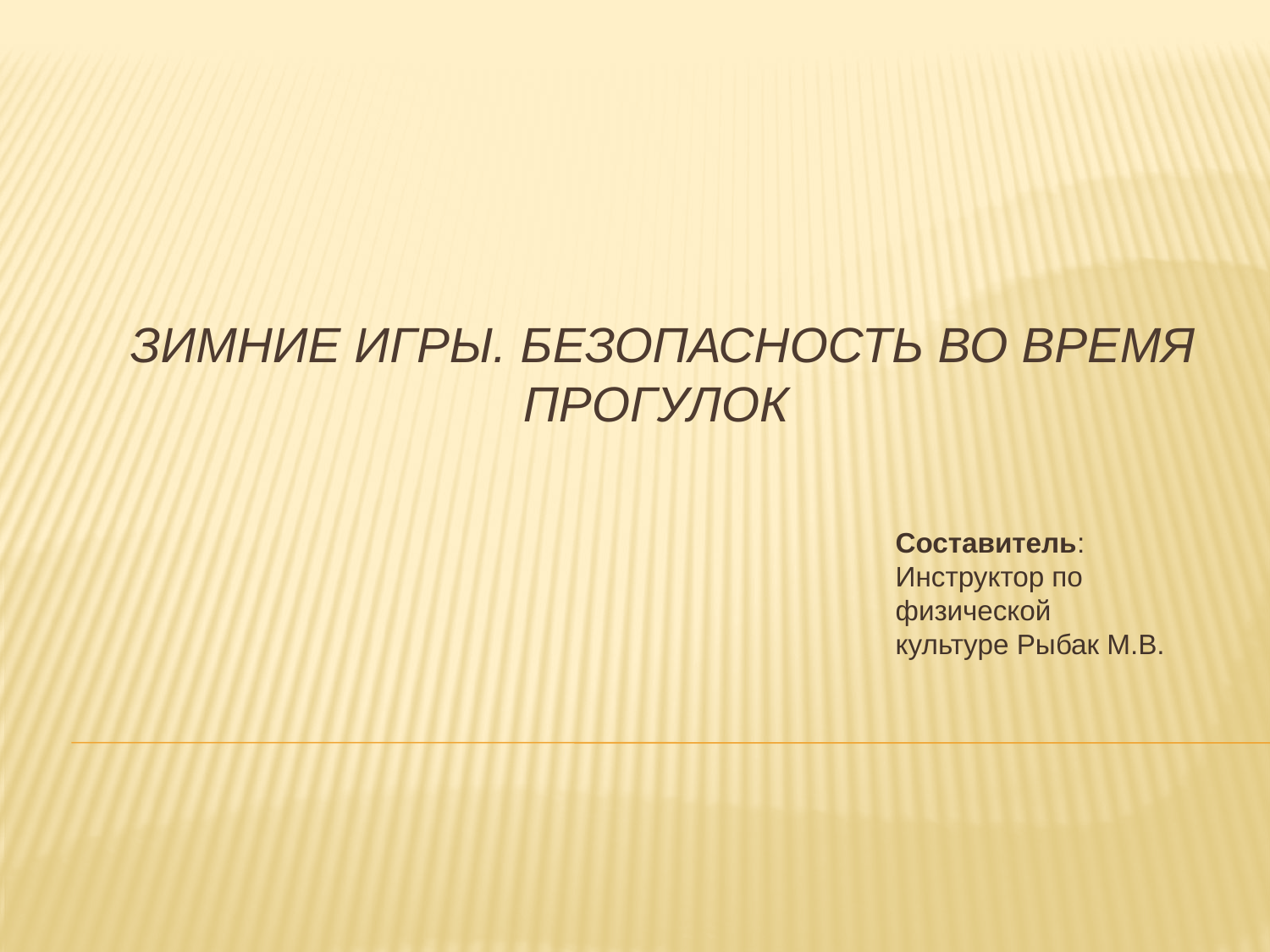

# Зимние игры. Безопасность во время прогулок
Составитель: Инструктор по физической культуре Рыбак М.В.